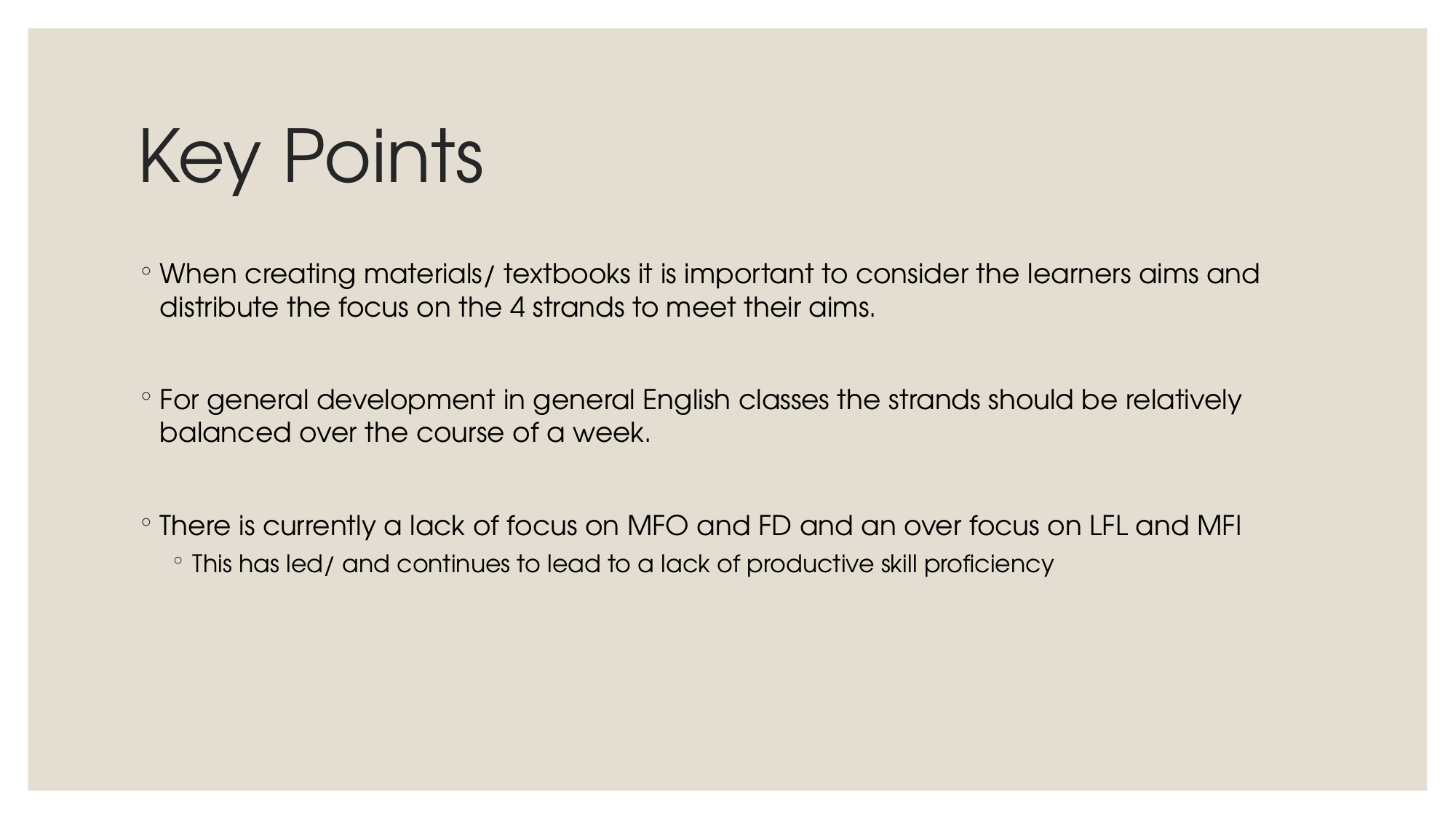

# Key Points
When creating materials/ textbooks it is important to consider the learners aims and distribute the focus on the 4 strands to meet their aims.

For general development in general English classes the strands should be relatively balanced over the course of a week.

There is currently a lack of focus on MFO and FD and an over focus on LFL and MFI
This has led/ and continues to lead to a lack of productive skill proficiency